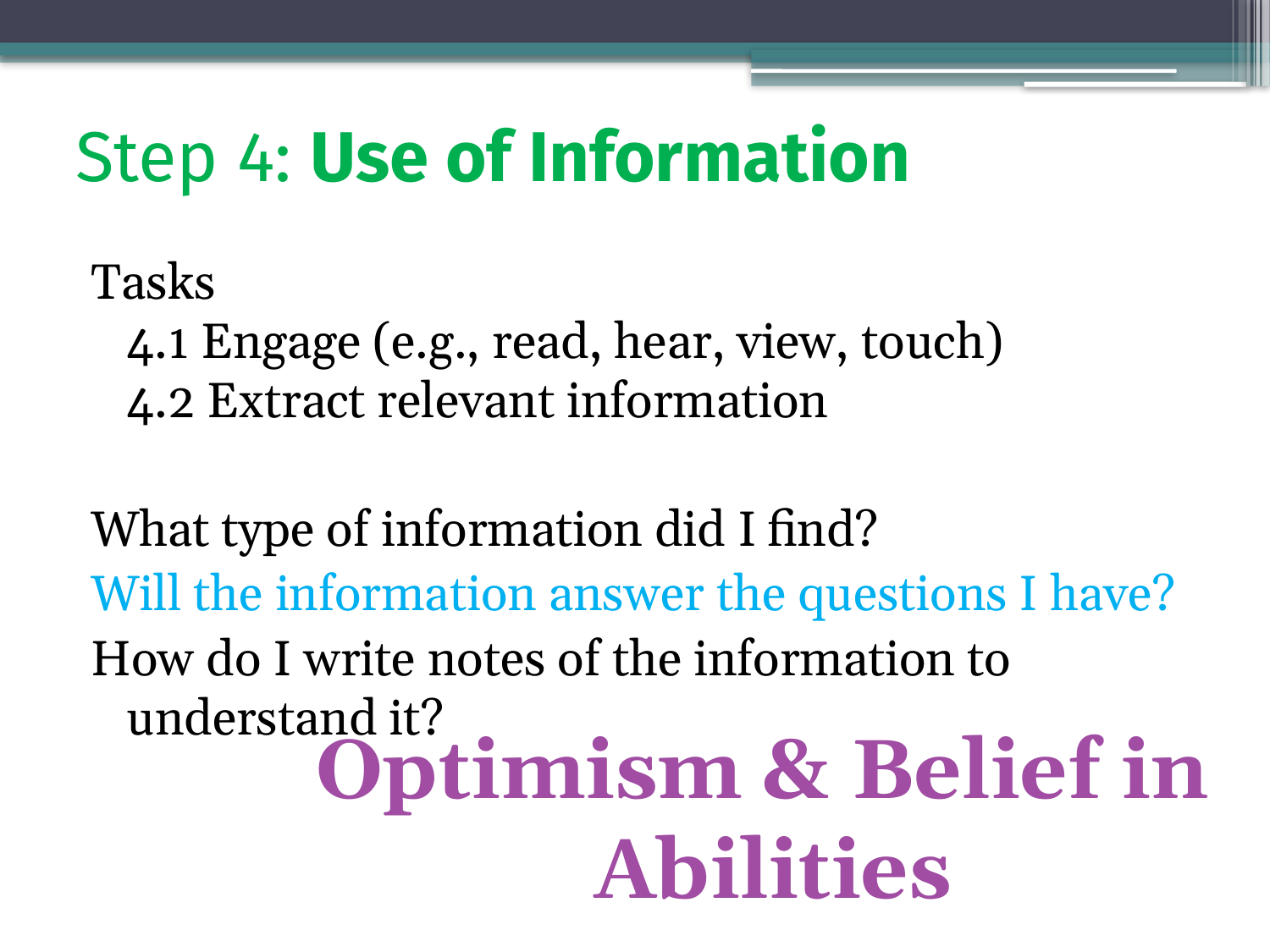

# Step 4: Use of Information
Tasks
4.1 Engage (e.g., read, hear, view, touch)
4.2 Extract relevant information

What type of information did I find?
Will the information answer the questions I have?
How do I write notes of the information to understand it?

Optimism & Belief in  Abilities